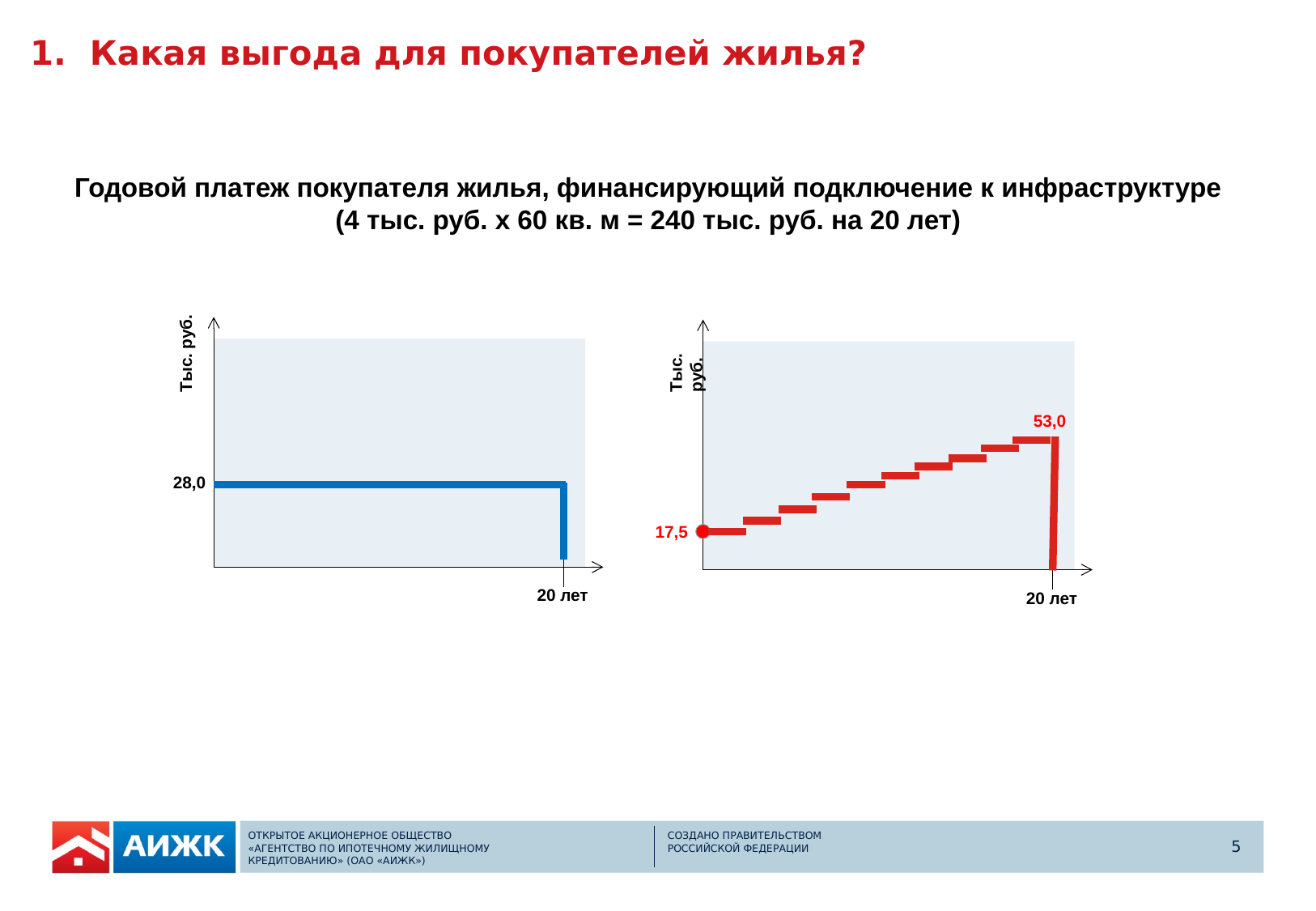

# 1.  Какая выгода для покупателей жилья?
Годовой платеж покупателя жилья, финансирующий подключение к инфраструктуре
(4 тыс. руб. х 60 кв. м = 240 тыс. руб. на 20 лет)
Тыс. руб.

20 лет
Тыс. руб.

20 лет
53,0
28,0
17,5